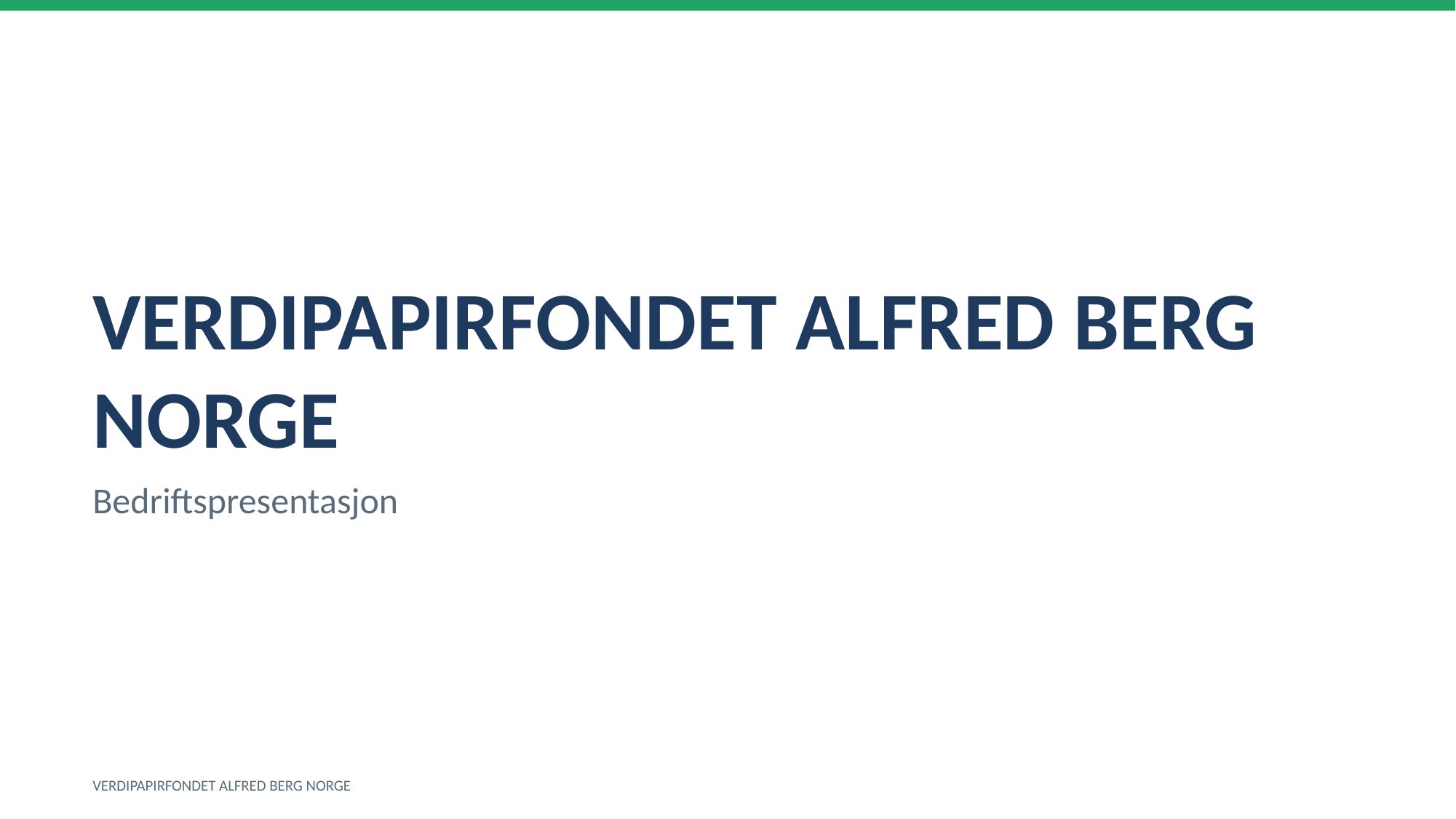

VERDIPAPIRFONDET ALFRED BERG NORGE
Bedriftspresentasjon
VERDIPAPIRFONDET ALFRED BERG NORGE